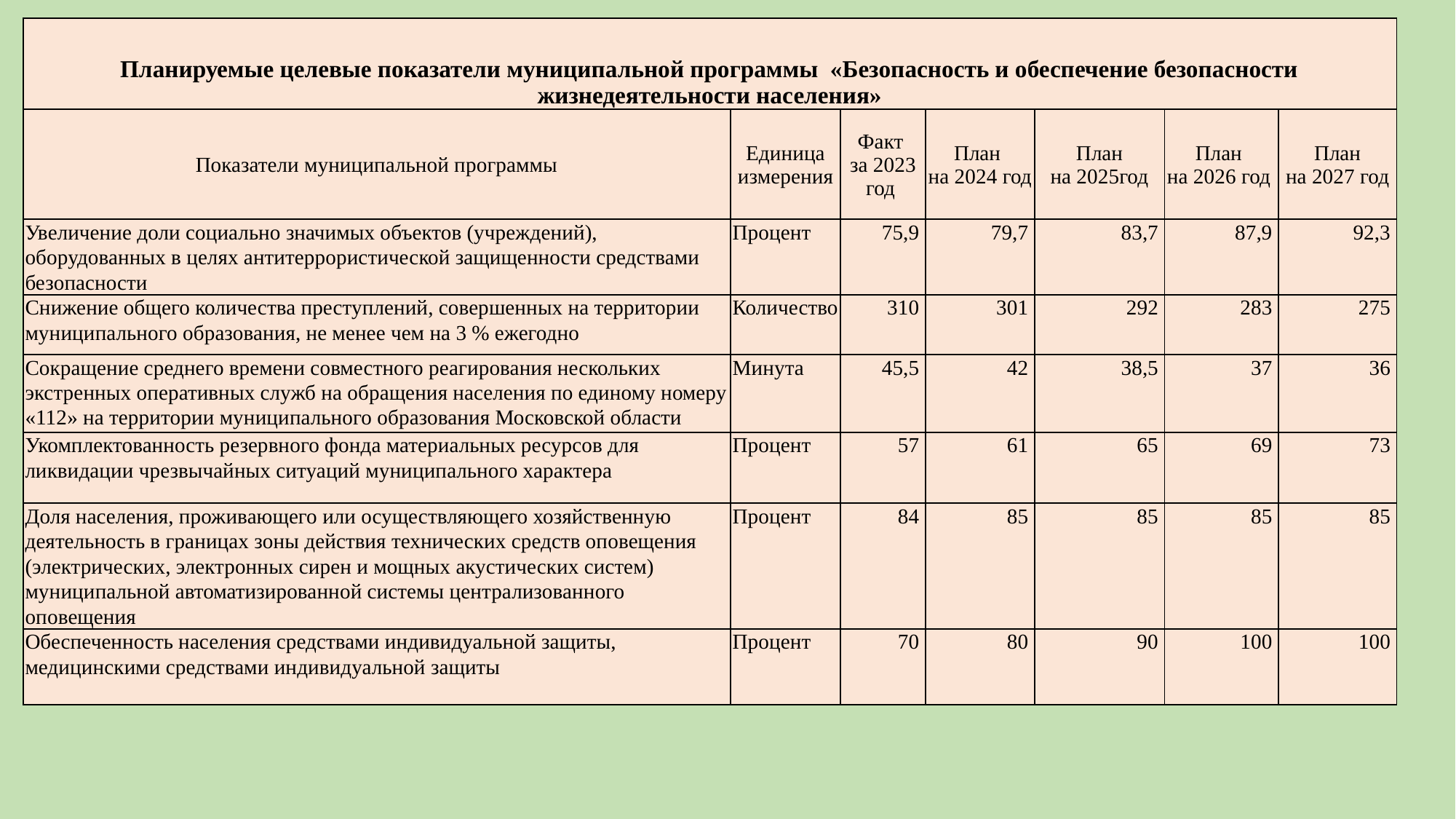

| Планируемые целевые показатели муниципальной программы «Безопасность и обеспечение безопасности жизнедеятельности населения» |  |  |  |  |  |  |
| --- | --- | --- | --- | --- | --- | --- |
| Показатели муниципальной программы | Единица измерения | Факт за 2023 год | План на 2024 год | План на 2025год | План на 2026 год | План на 2027 год |
| Увеличение доли социально значимых объектов (учреждений), оборудованных в целях антитеррористической защищенности средствами безопасности | Процент | 75,9 | 79,7 | 83,7 | 87,9 | 92,3 |
| Снижение общего количества преступлений, совершенных на территории муниципального образования, не менее чем на 3 % ежегодно | Количество | 310 | 301 | 292 | 283 | 275 |
| Сокращение среднего времени совместного реагирования нескольких экстренных оперативных служб на обращения населения по единому номеру «112» на территории муниципального образования Московской области | Минута | 45,5 | 42 | 38,5 | 37 | 36 |
| Укомплектованность резервного фонда материальных ресурсов для ликвидации чрезвычайных ситуаций муниципального характера | Процент | 57 | 61 | 65 | 69 | 73 |
| Доля населения, проживающего или осуществляющего хозяйственную деятельность в границах зоны действия технических средств оповещения (электрических, электронных сирен и мощных акустических систем) муниципальной автоматизированной системы централизованного оповещения | Процент | 84 | 85 | 85 | 85 | 85 |
| Обеспеченность населения средствами индивидуальной защиты, медицинскими средствами индивидуальной защиты | Процент | 70 | 80 | 90 | 100 | 100 |